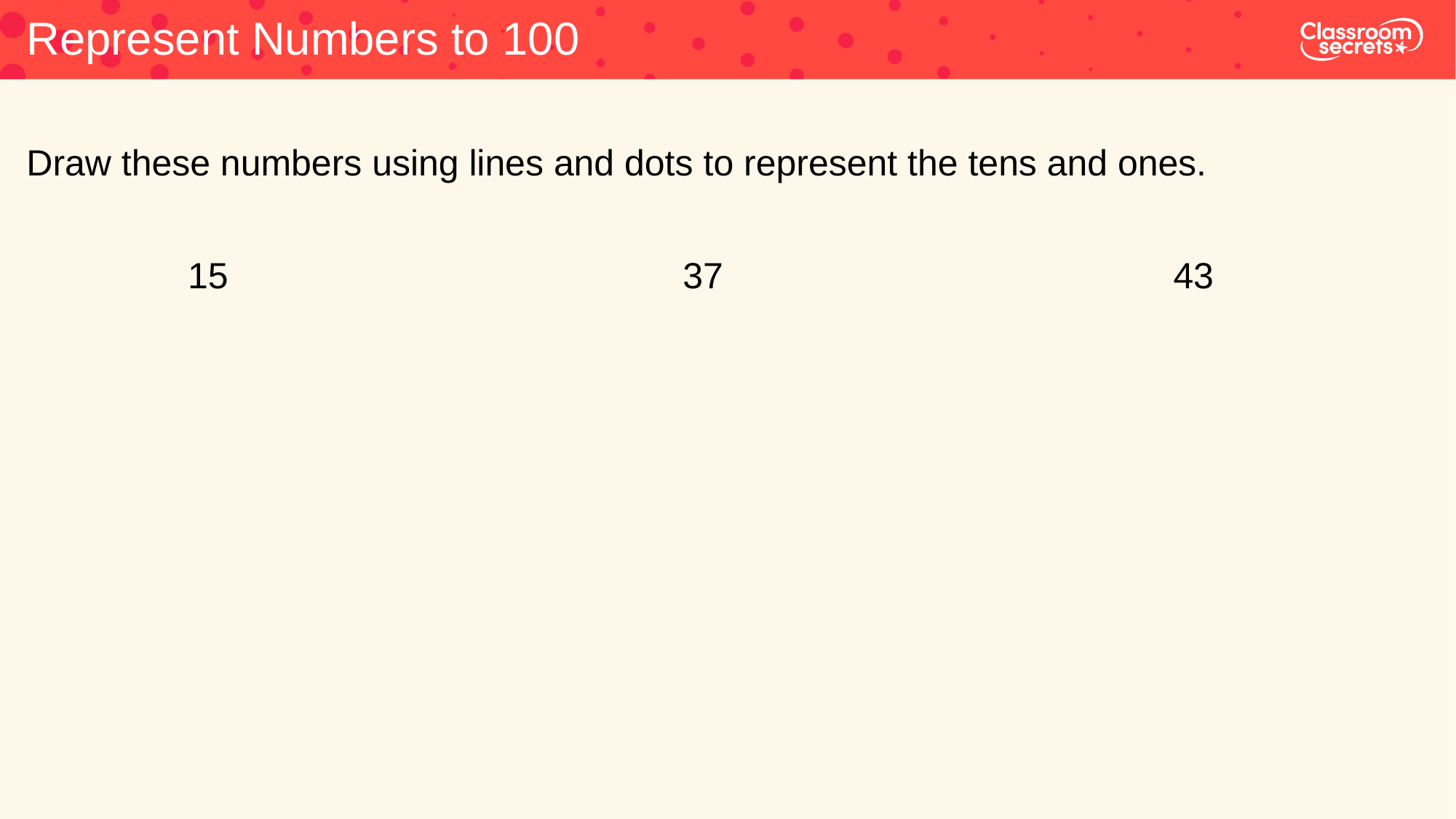

Represent Numbers to 100
Draw these numbers using lines and dots to represent the tens and ones.
15
37
43